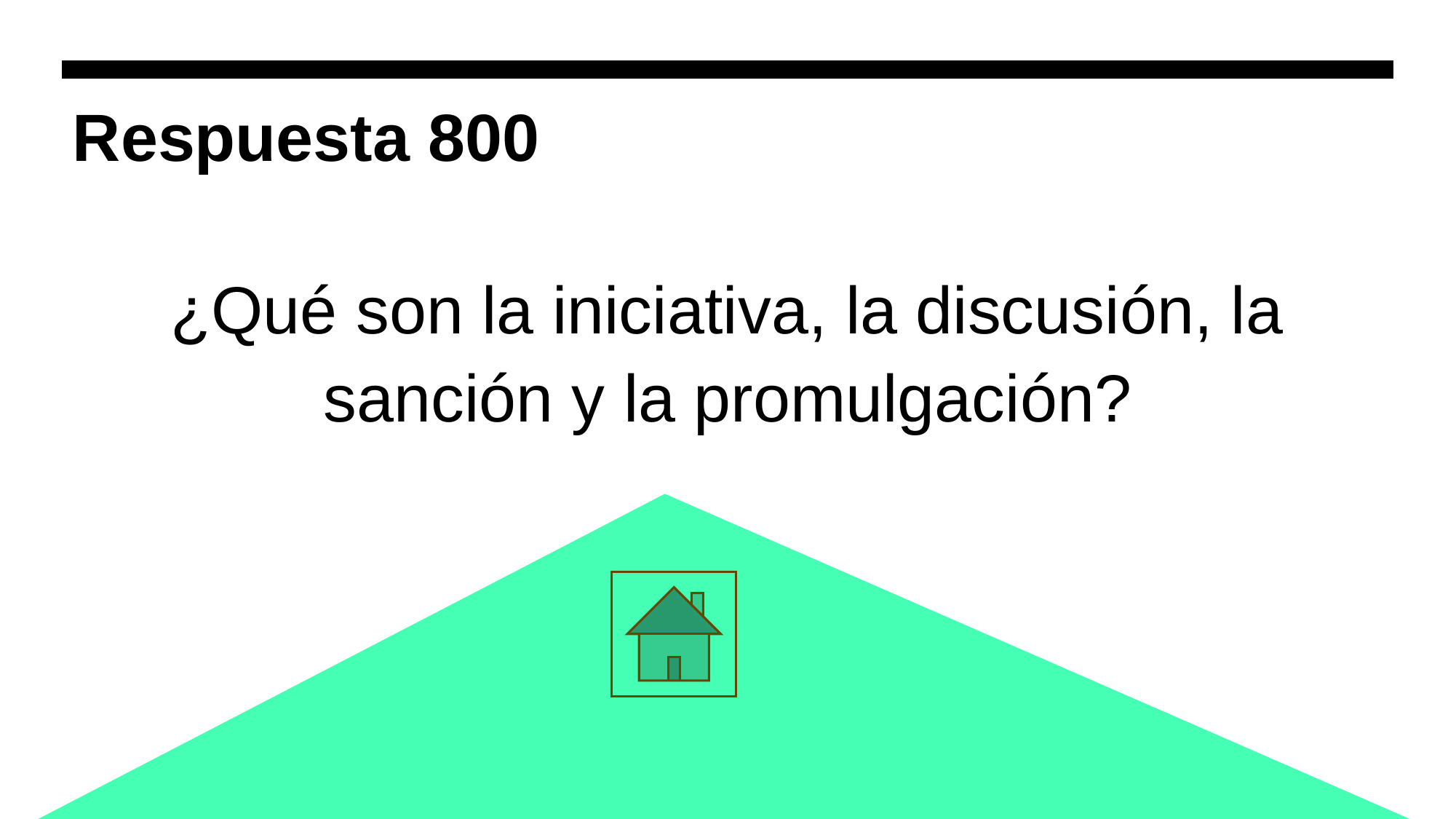

# Respuesta 800
¿Qué son la iniciativa, la discusión, la sanción y la promulgación?